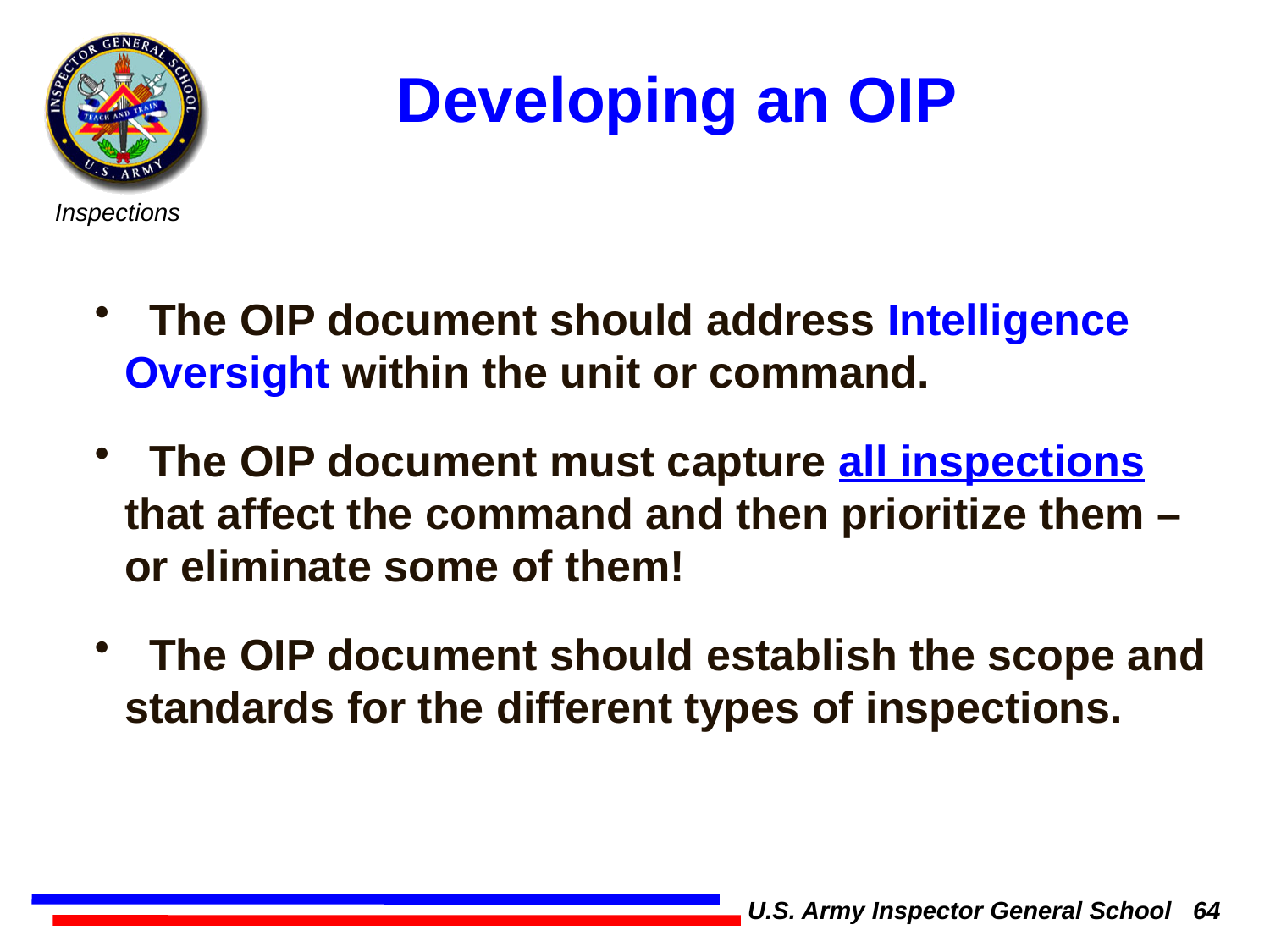

Developing an OIP
  The OIP document should address Intelligence Oversight within the unit or command.
  The OIP document must capture all inspections that affect the command and then prioritize them – or eliminate some of them!
  The OIP document should establish the scope and standards for the different types of inspections.
U.S. Army Inspector General School   64